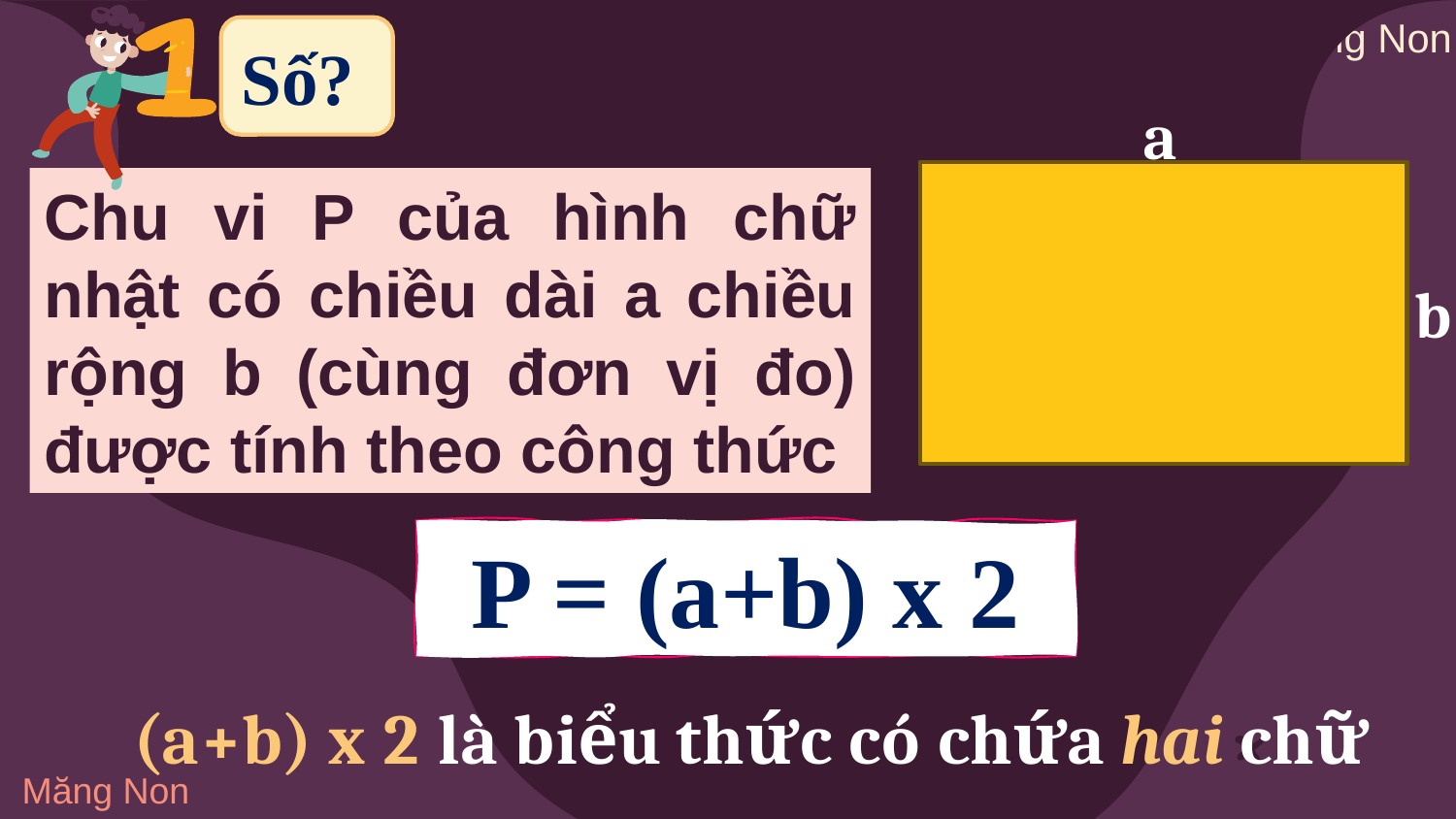

Số?
a

Chu vi P của hình chữ nhật có chiều dài a chiều rộng b (cùng đơn vị đo) được tính theo công thức

b
 P = (a+b) x 2
(a+b) x 2 là biểu thức có chứa hai chữ